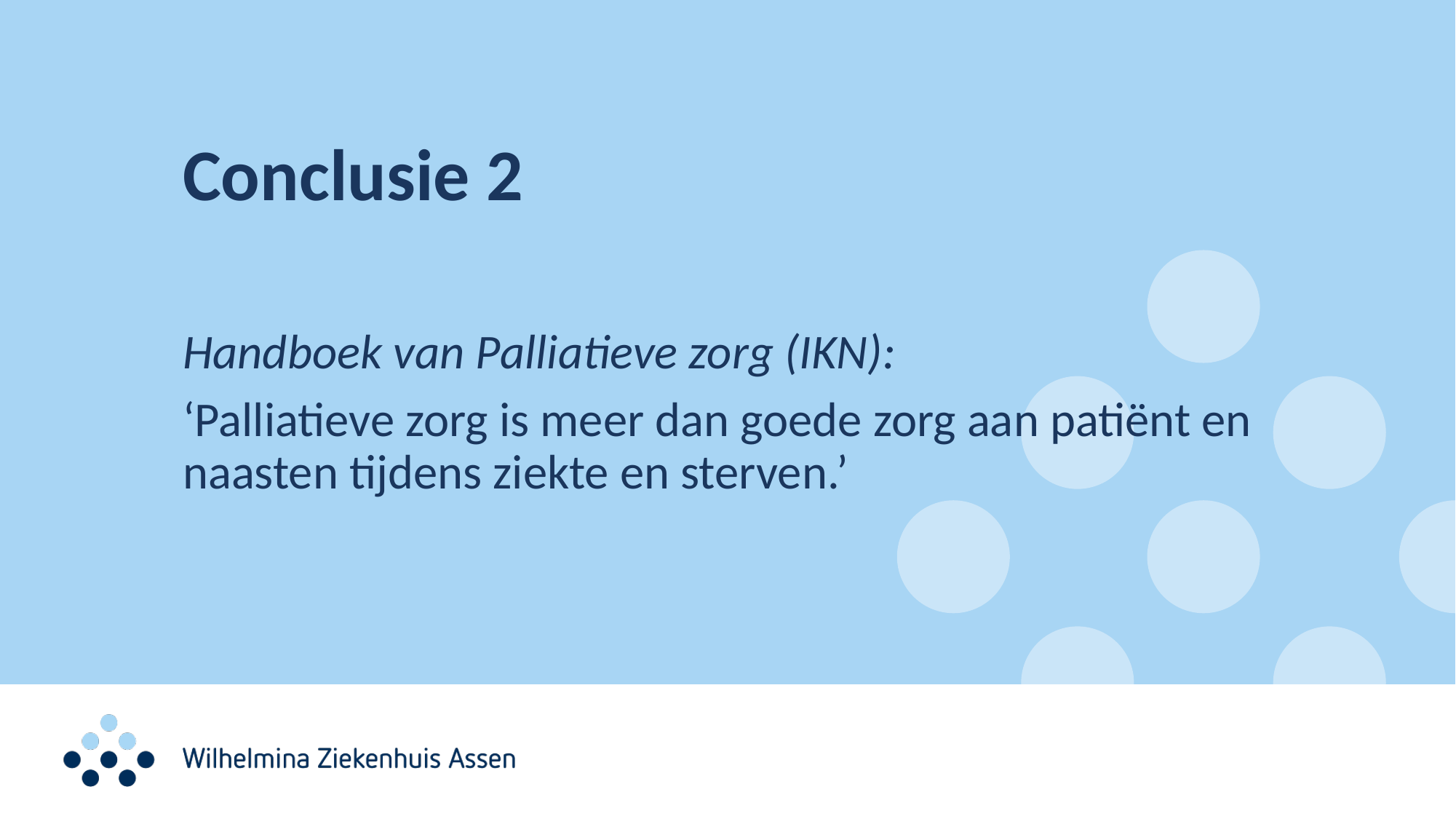

# Conclusie 2
Handboek van Palliatieve zorg (IKN):
‘Palliatieve zorg is meer dan goede zorg aan patiënt en naasten tijdens ziekte en sterven.’